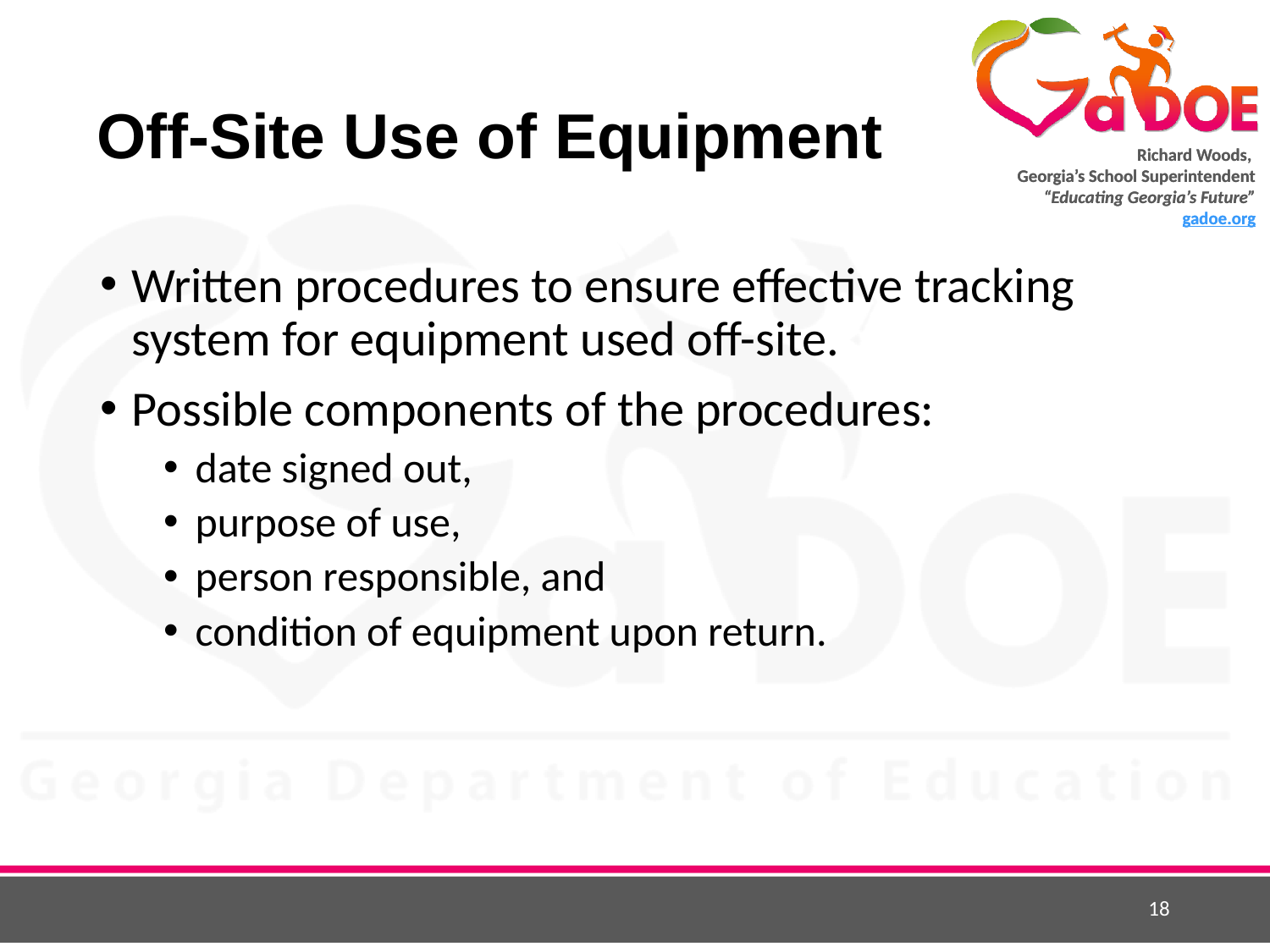

18
# Off-Site Use of Equipment
Written procedures to ensure effective tracking system for equipment used off-site.
Possible components of the procedures:
date signed out,
purpose of use,
person responsible, and
condition of equipment upon return.